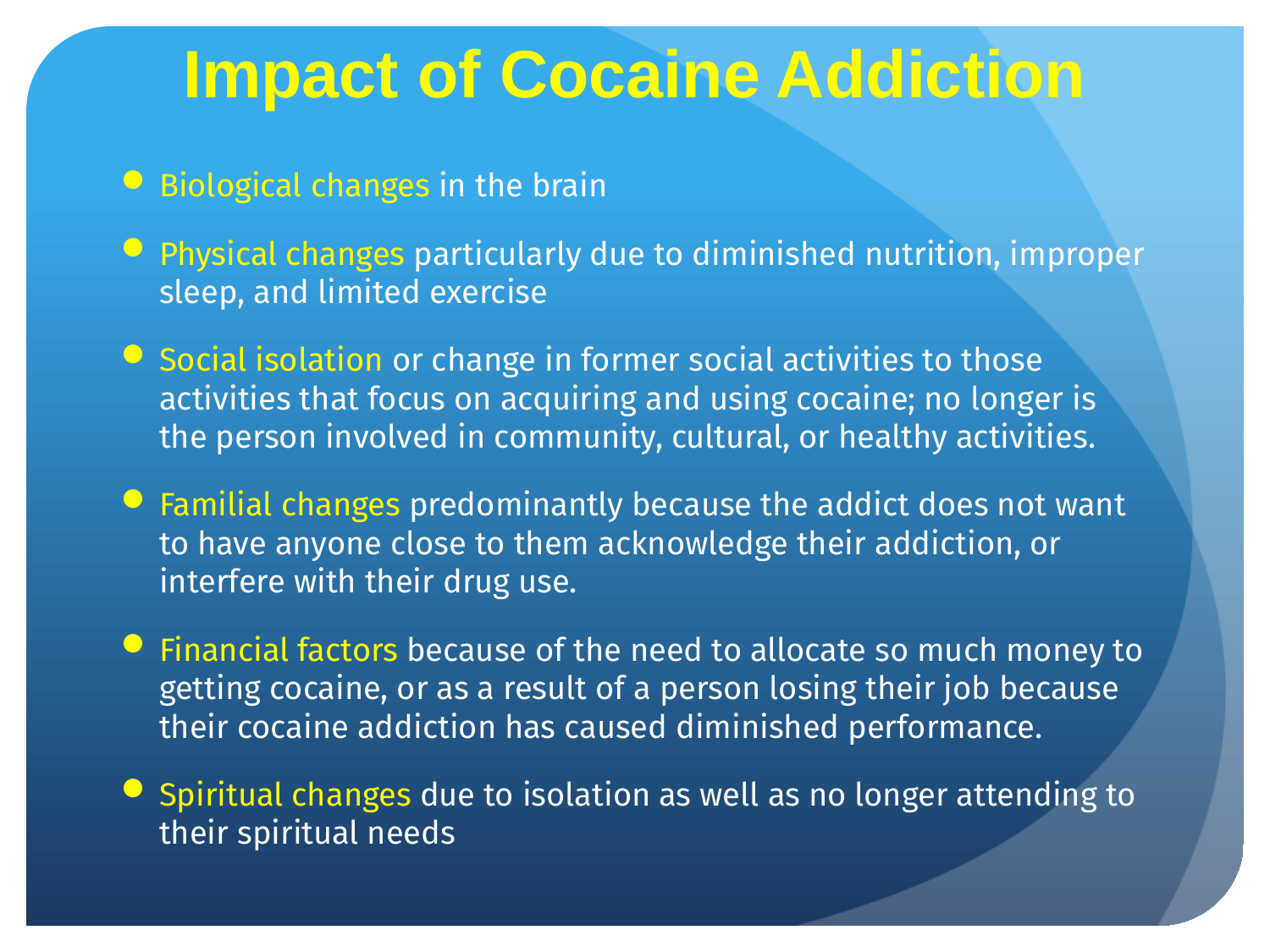

# Impact of Cocaine Addiction
Biological changes in the brain
Physical changes particularly due to diminished nutrition, improper sleep, and limited exercise
Social isolation or change in former social activities to those activities that focus on acquiring and using cocaine; no longer is the person involved in community, cultural, or healthy activities.
Familial changes predominantly because the addict does not want to have anyone close to them acknowledge their addiction, or interfere with their drug use.
Financial factors because of the need to allocate so much money to getting cocaine, or as a result of a person losing their job because their cocaine addiction has caused diminished performance.
Spiritual changes due to isolation as well as no longer attending to their spiritual needs